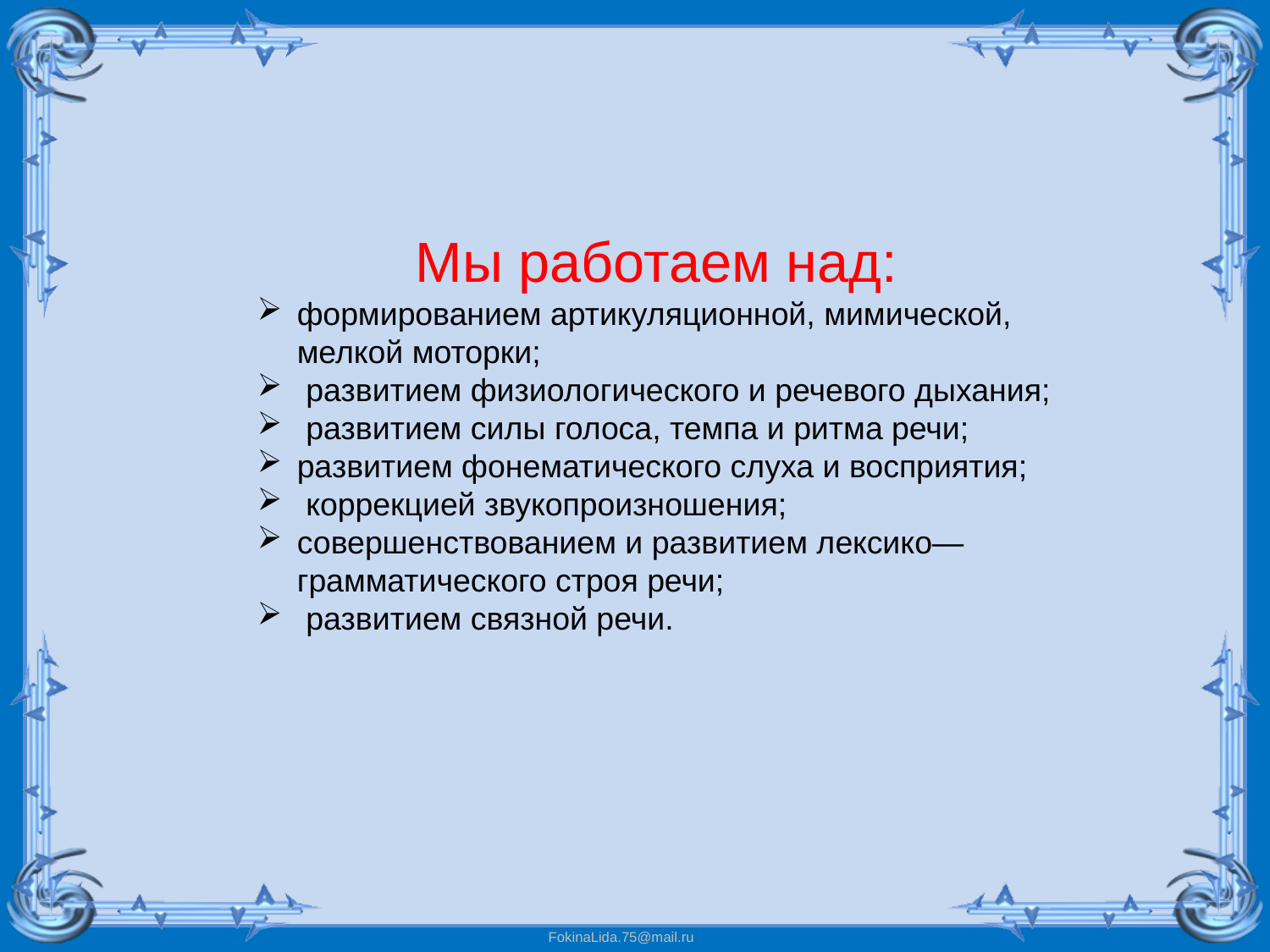

Мы работаем над:
формированием артикуляционной, мимической, мелкой моторки;
 развитием физиологического и речевого дыхания;
 развитием силы голоса, темпа и ритма речи;
развитием фонематического слуха и восприятия;
 коррекцией звукопроизношения;
совершенствованием и развитием лексико—грамматического строя речи;
 развитием связной речи.